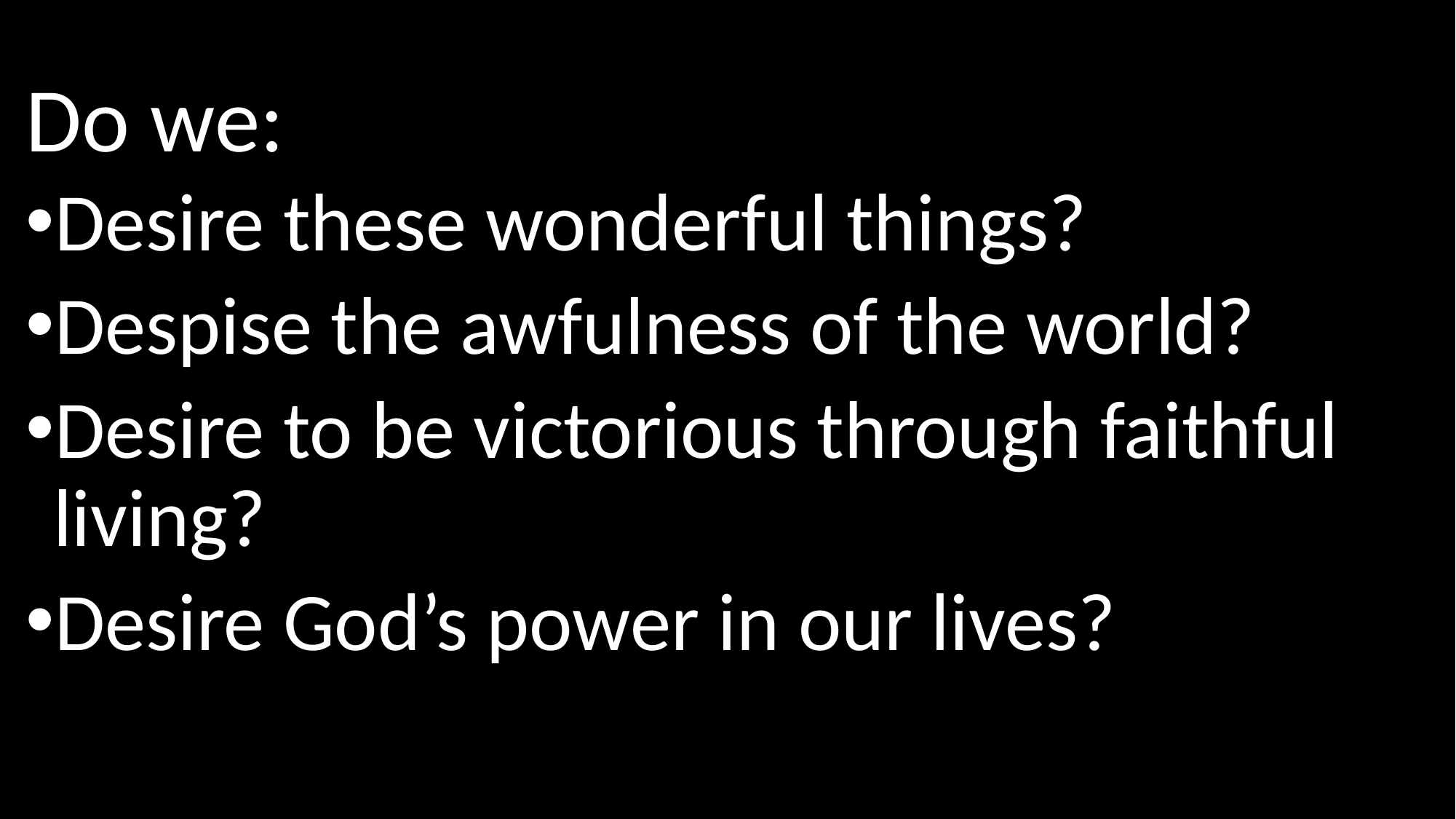

# Do we:
Desire these wonderful things?
Despise the awfulness of the world?
Desire to be victorious through faithful living?
Desire God’s power in our lives?